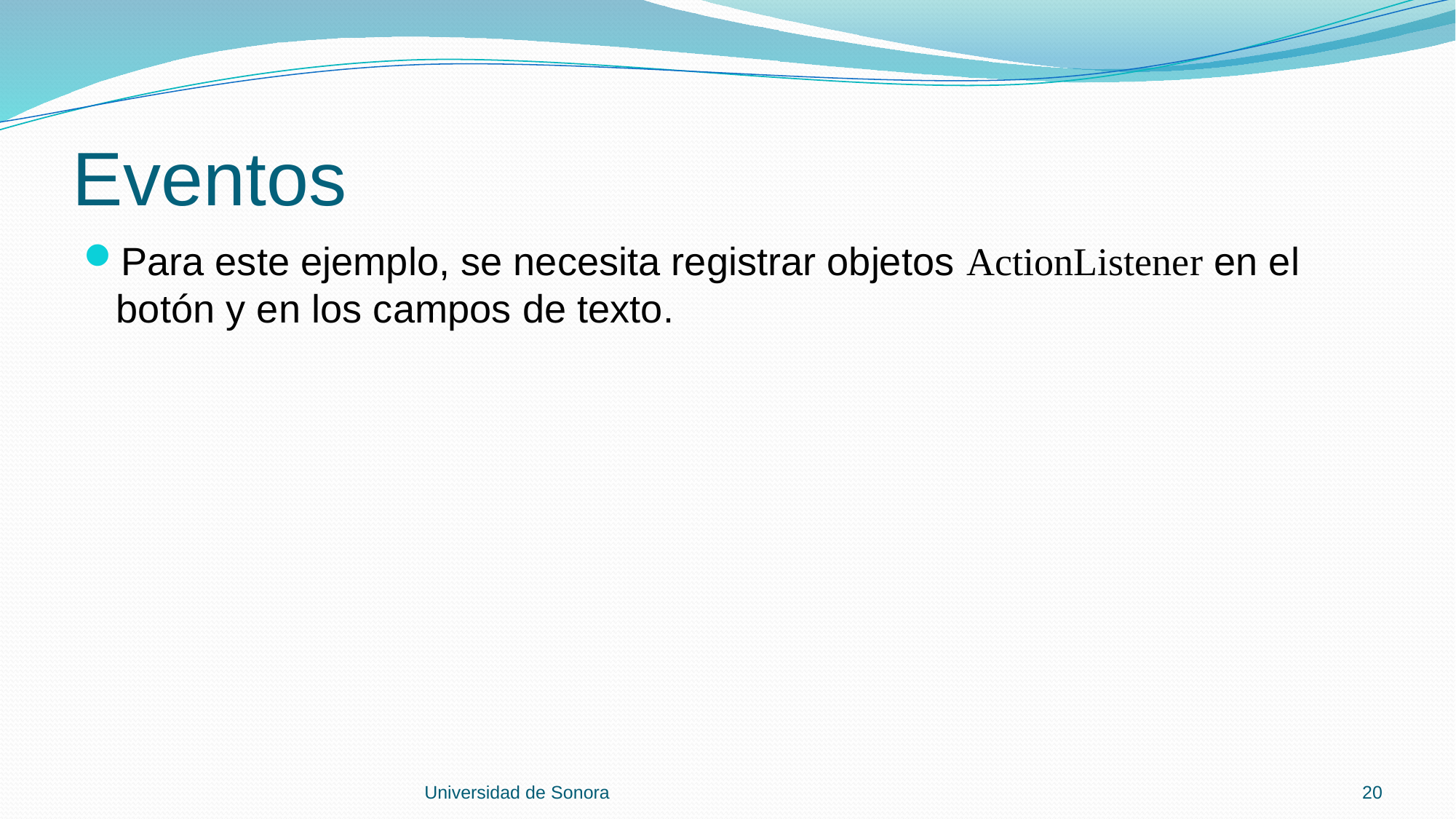

# Eventos
Para este ejemplo, se necesita registrar objetos ActionListener en el botón y en los campos de texto.

Universidad de Sonora
20